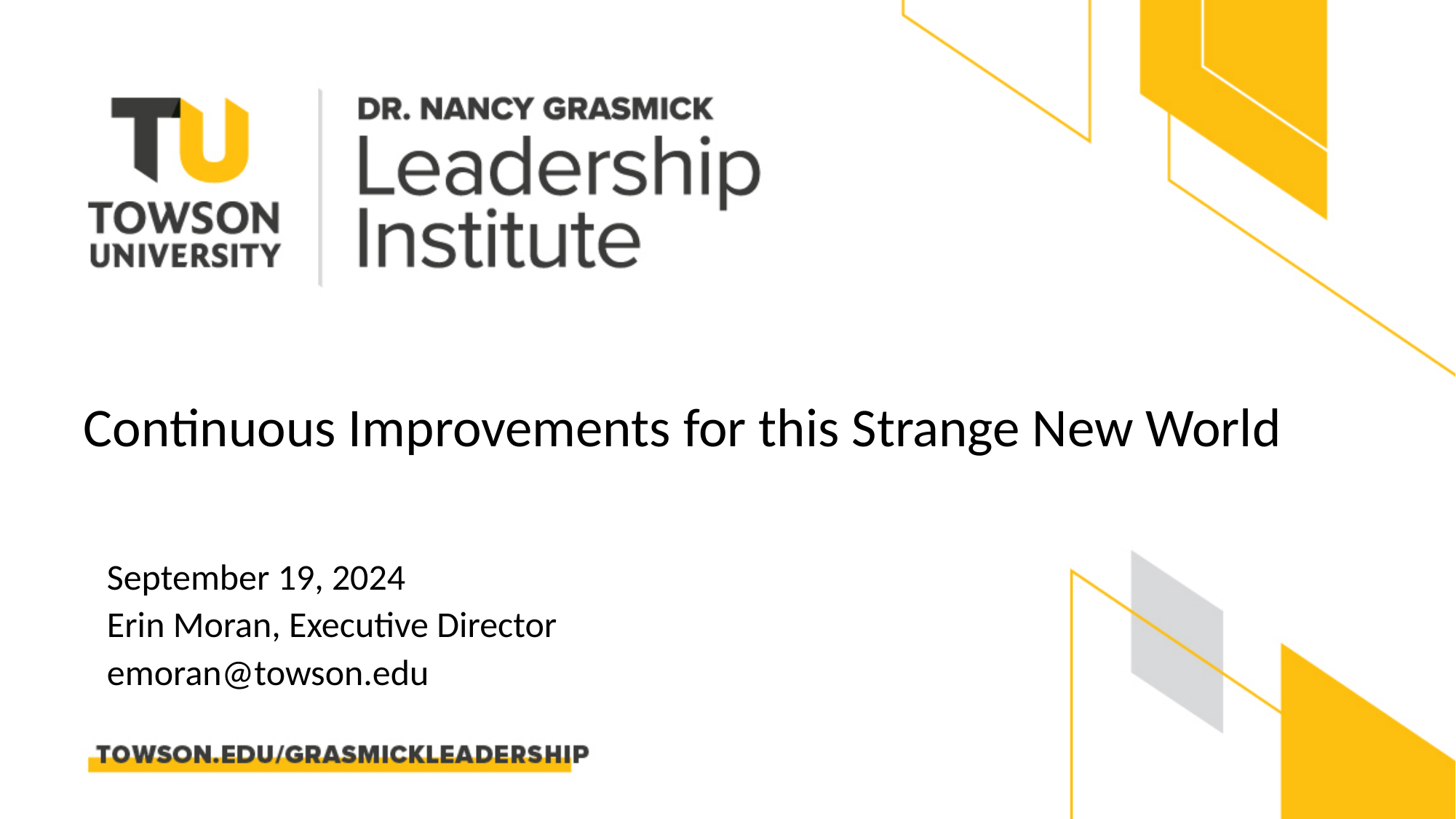

# Continuous Improvements for this Strange New World
September 19, 2024
Erin Moran, Executive Director
emoran@towson.edu